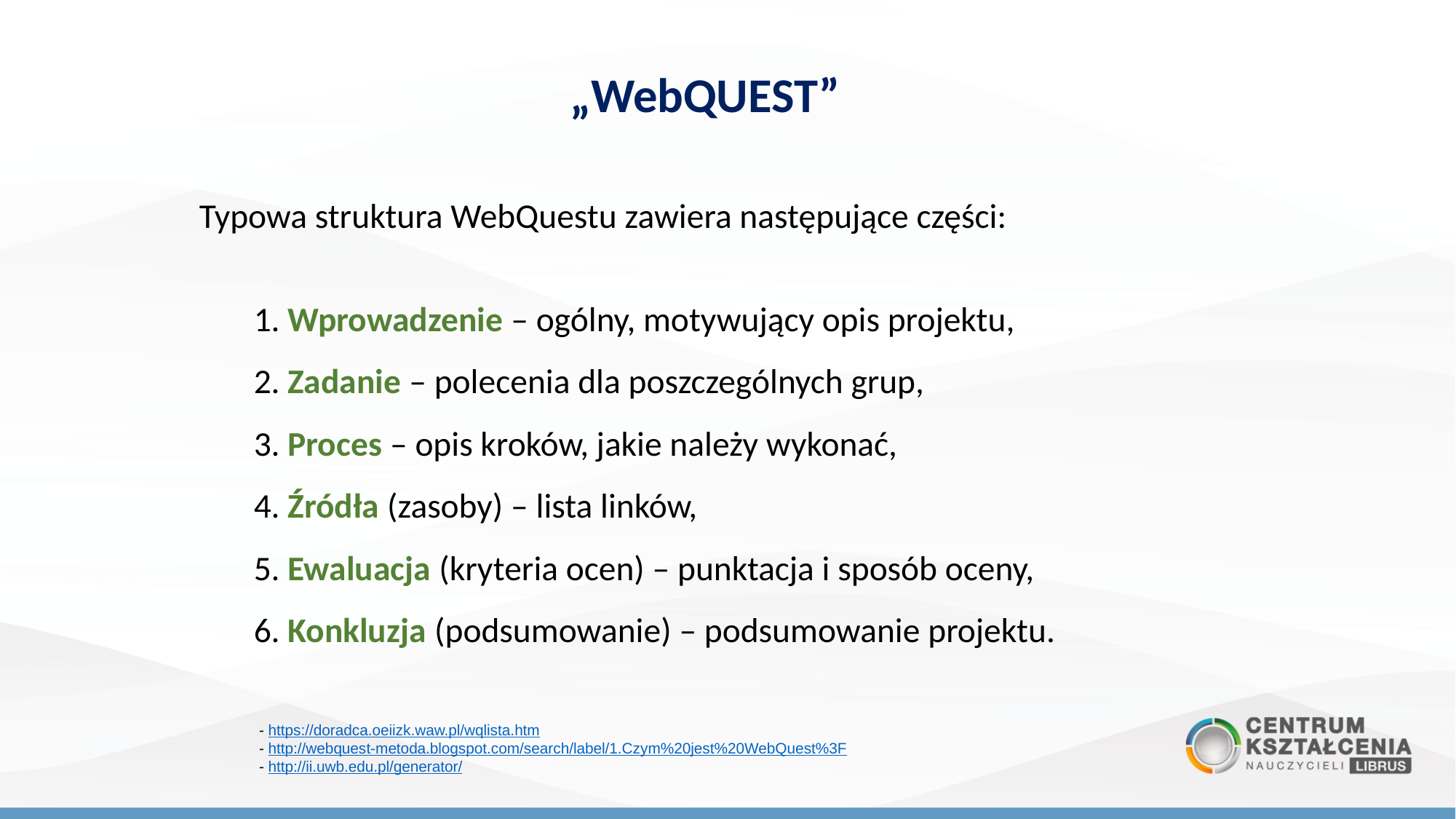

# „WebQUEST”
Typowa struktura WebQuestu zawiera następujące części:

1. Wprowadzenie – ogólny, motywujący opis projektu,
2. Zadanie – polecenia dla poszczególnych grup,
3. Proces – opis kroków, jakie należy wykonać,
4. Źródła (zasoby) – lista linków,
5. Ewaluacja (kryteria ocen) – punktacja i sposób oceny,
6. Konkluzja (podsumowanie) – podsumowanie projektu.

 - https://doradca.oeiizk.waw.pl/wqlista.htm
 - http://webquest-metoda.blogspot.com/search/label/1.Czym%20jest%20WebQuest%3F
 - http://ii.uwb.edu.pl/generator/